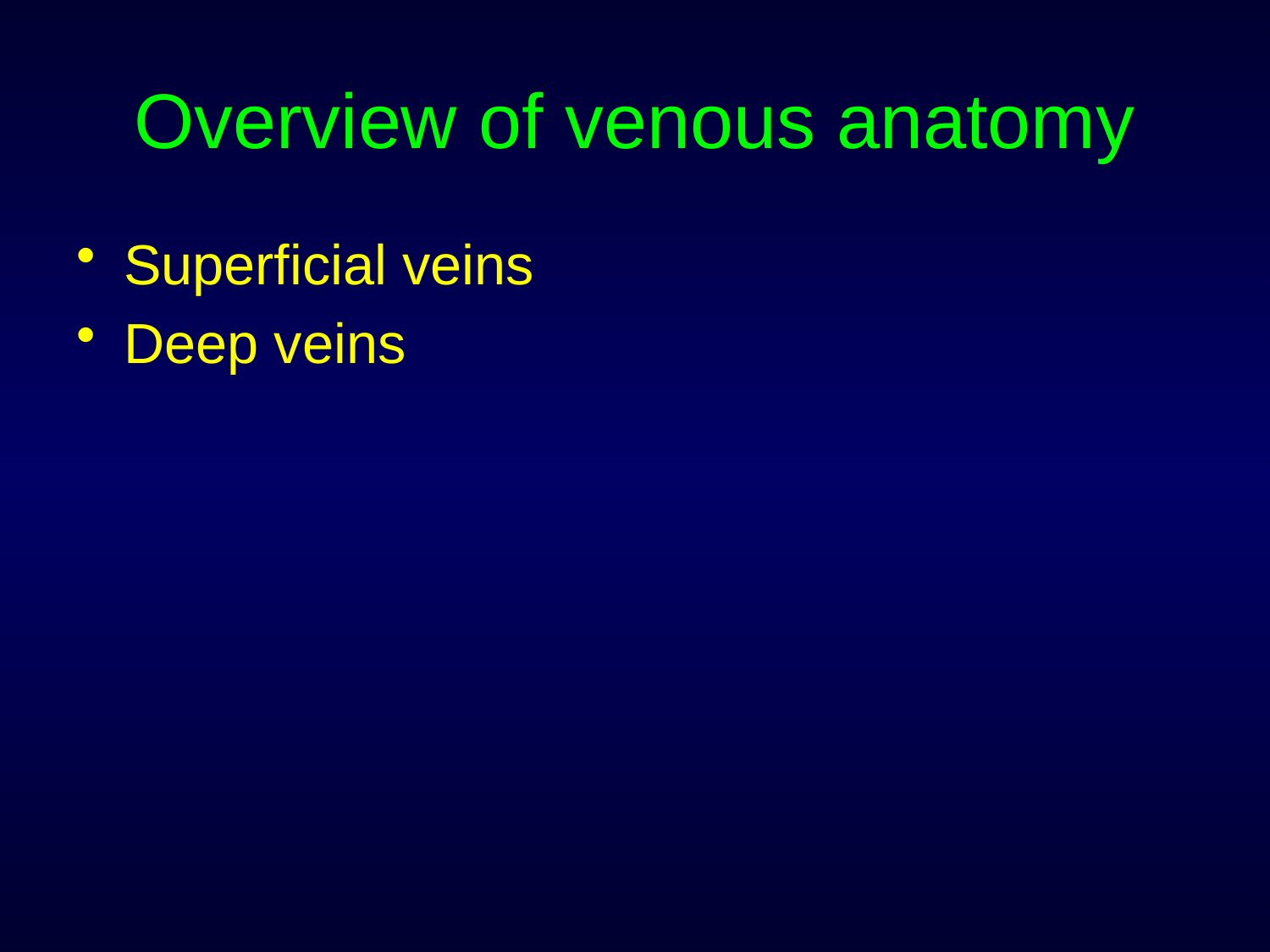

# Overview of venous anatomy
Superficial veins
Deep veins